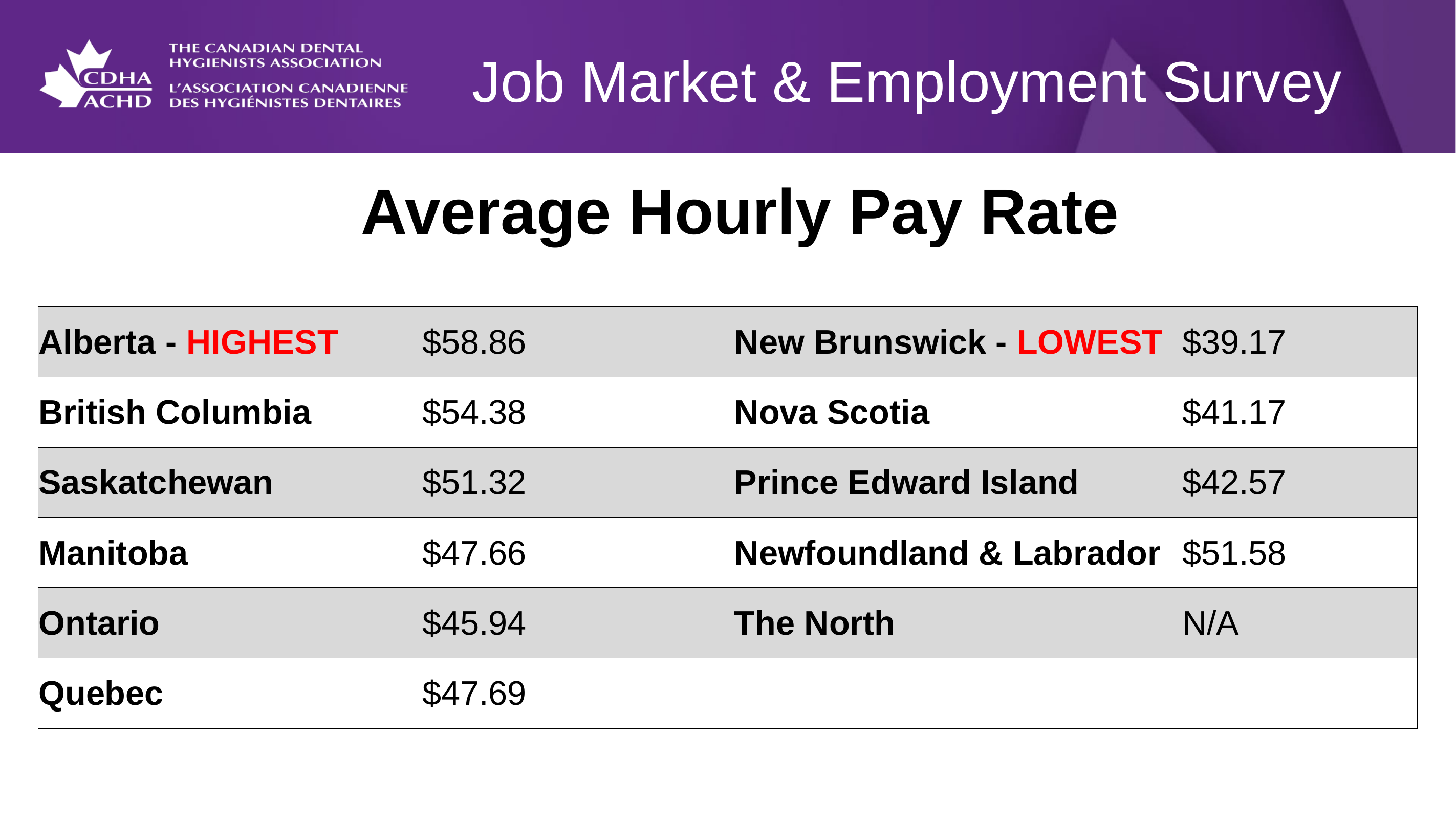

Job Market & Employment Survey
Average Hourly Pay Rate
| Alberta - HIGHEST | $58.86 |  | New Brunswick - LOWEST | $39.17 |
| --- | --- | --- | --- | --- |
| British Columbia | $54.38 |  | Nova Scotia | $41.17 |
| Saskatchewan | $51.32 |  | Prince Edward Island | $42.57 |
| Manitoba | $47.66 |  | Newfoundland & Labrador | $51.58 |
| Ontario | $45.94 |  | The North | N/A |
| Quebec | $47.69 |  |  |  |